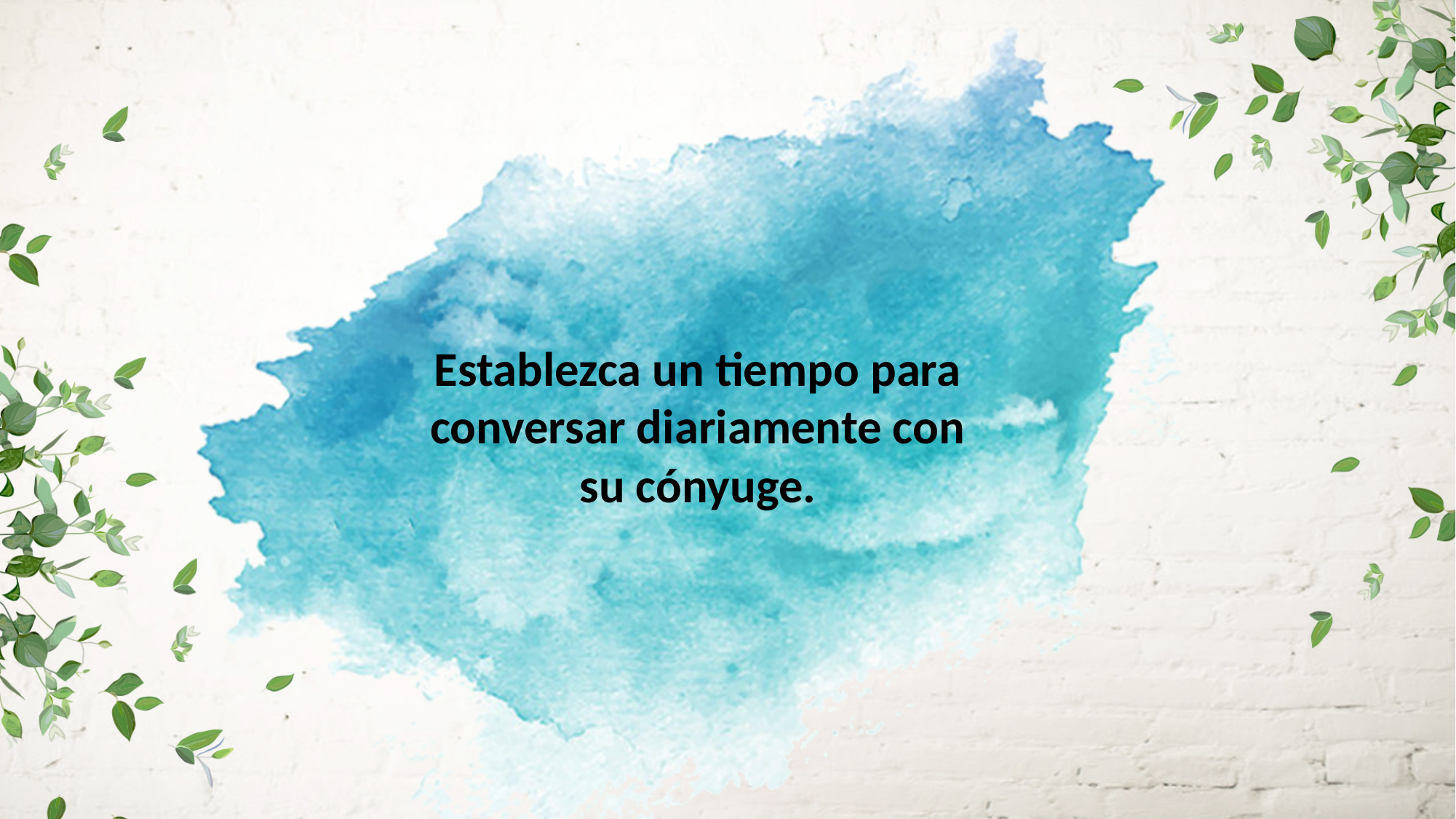

Establezca un tiempo para conversar diariamente con
su cónyuge.